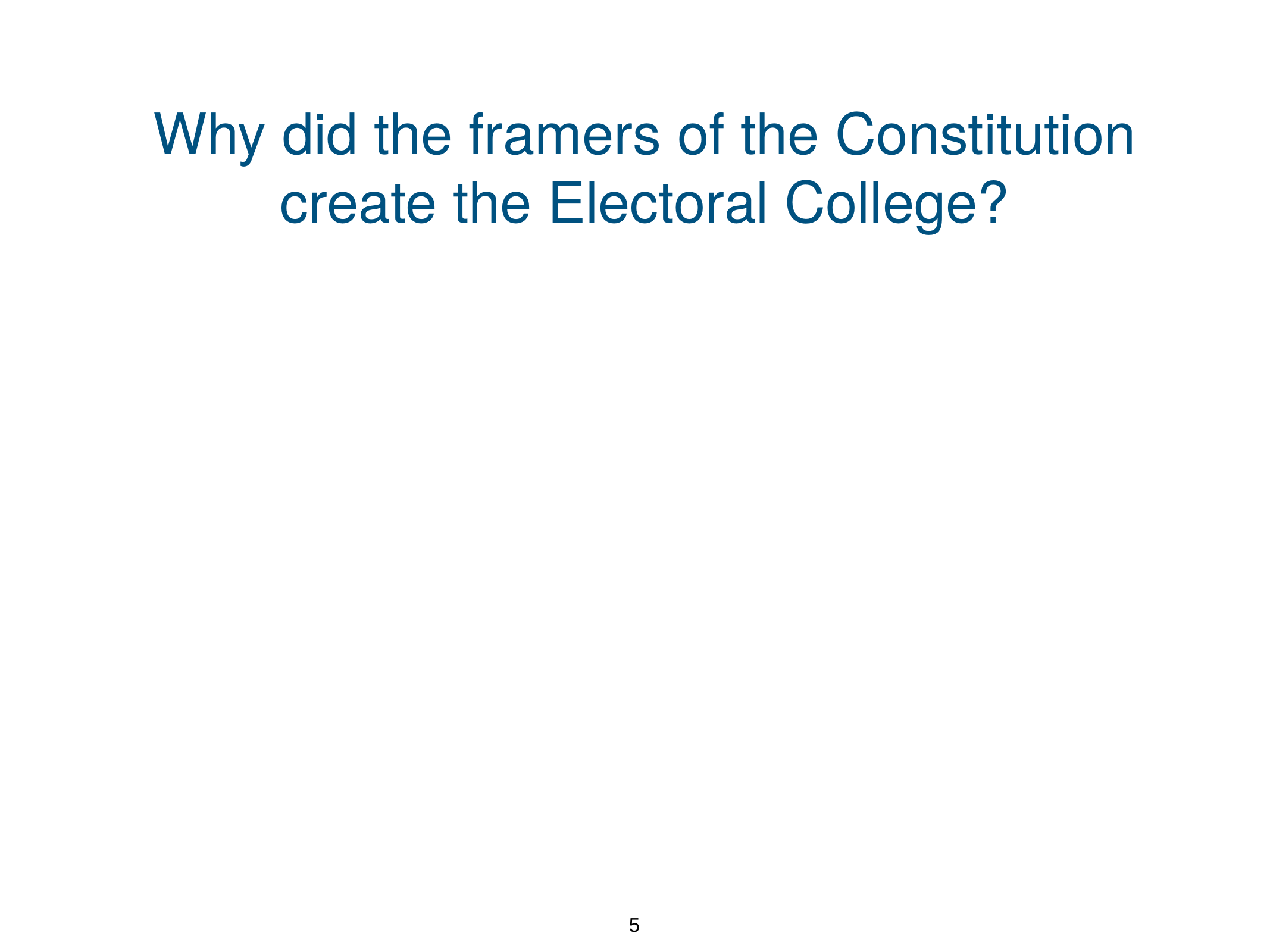

Why did the framers of the Constitution create the Electoral College?
5